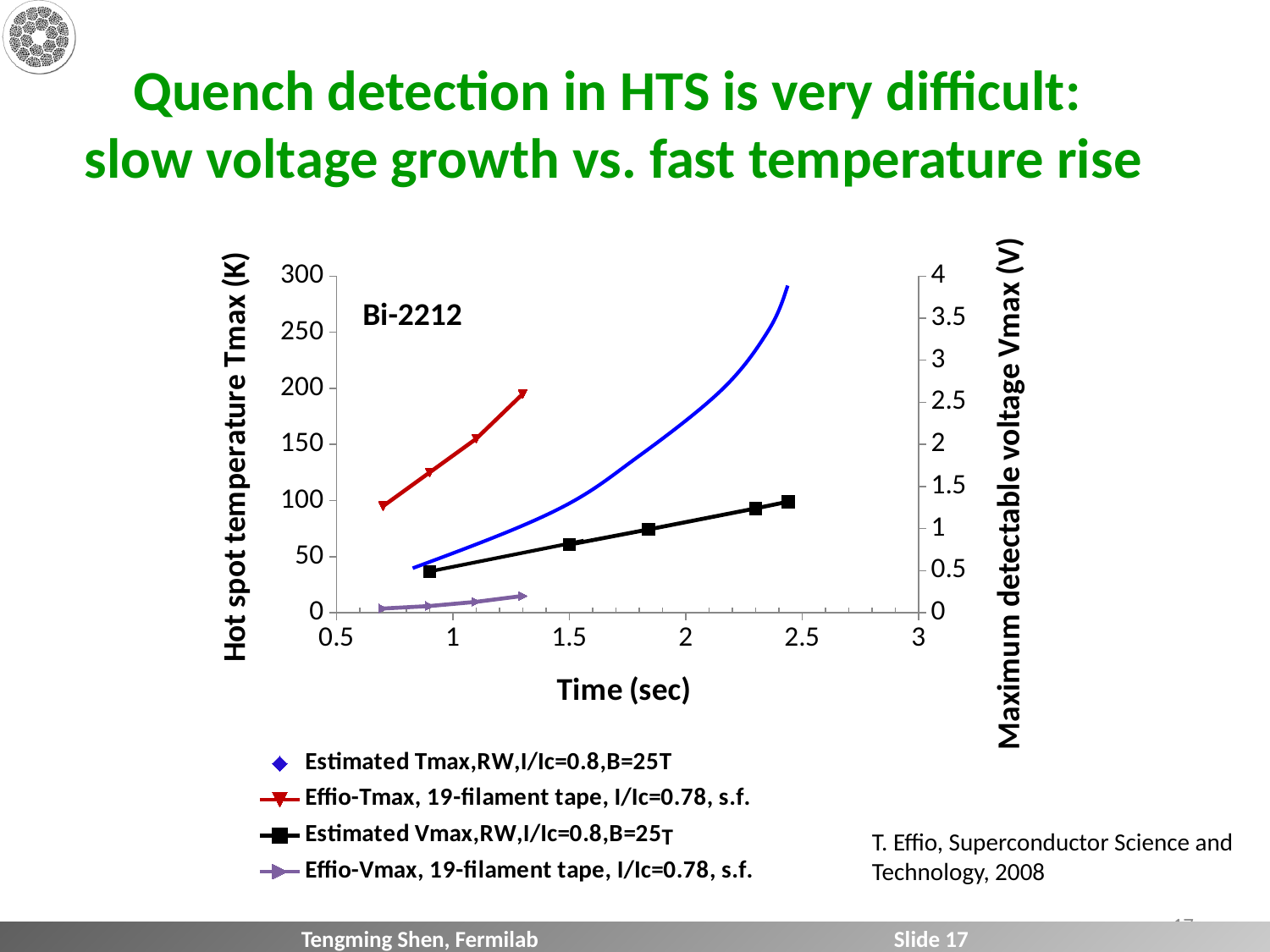

Quench detection in HTS is very difficult:
slow voltage growth vs. fast temperature rise

### Chart

| Category |  |  |  |  |
|---|---|---|---|---|
Bi-2212

T
T. Effio, Superconductor Science and
Technology, 2008
17